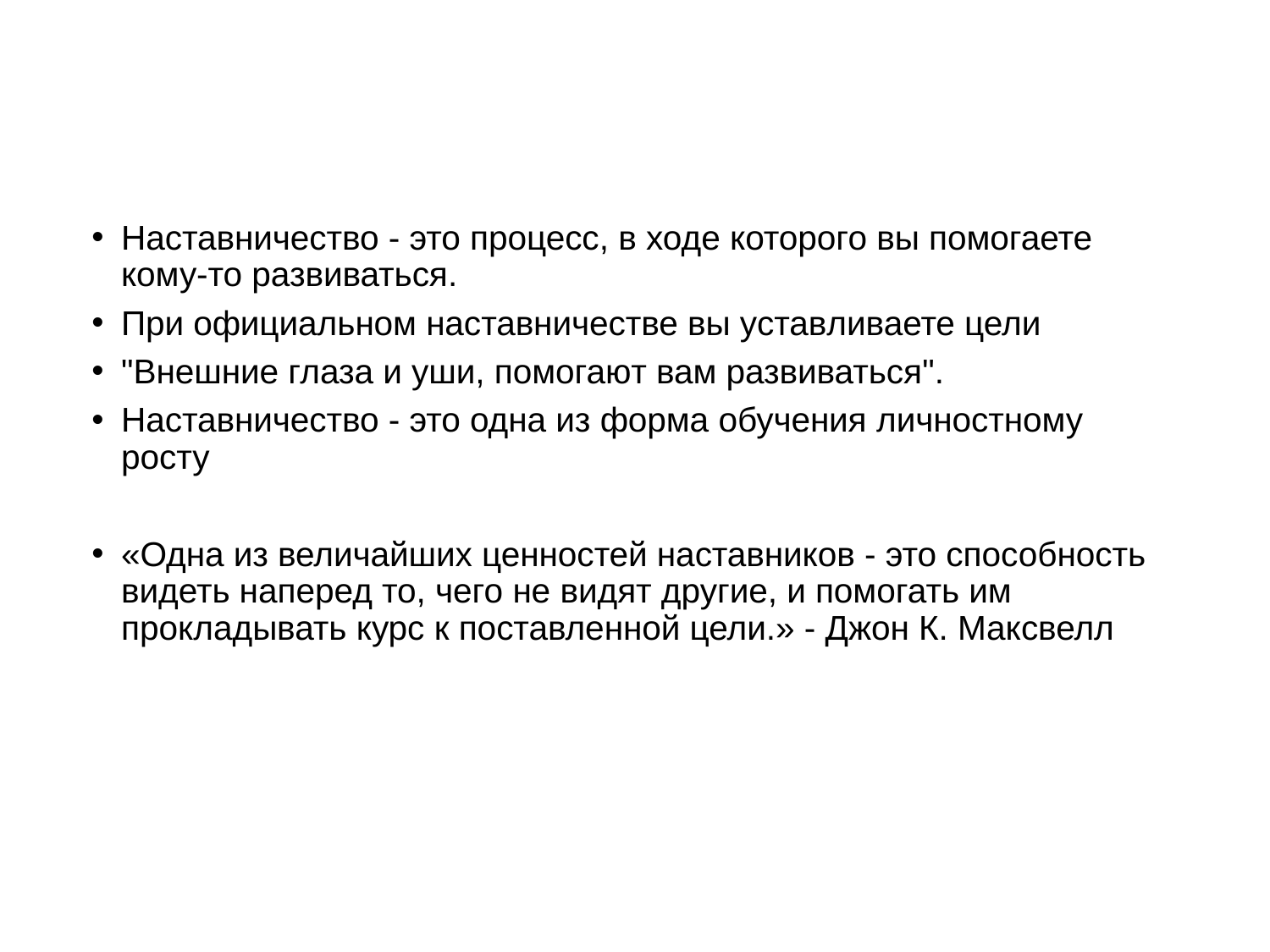

Наставничество - это процесс, в ходе которого вы помогаете кому-то развиваться.
При официальном наставничестве вы уставливаете цели
"Внешние глаза и уши, помогают вам развиваться".
Наставничество - это одна из форма обучения личностному росту

«Одна из величайших ценностей наставников - это способность видеть наперед то, чего не видят другие, и помогать им прокладывать курс к поставленной цели.» - Джон К. Максвелл